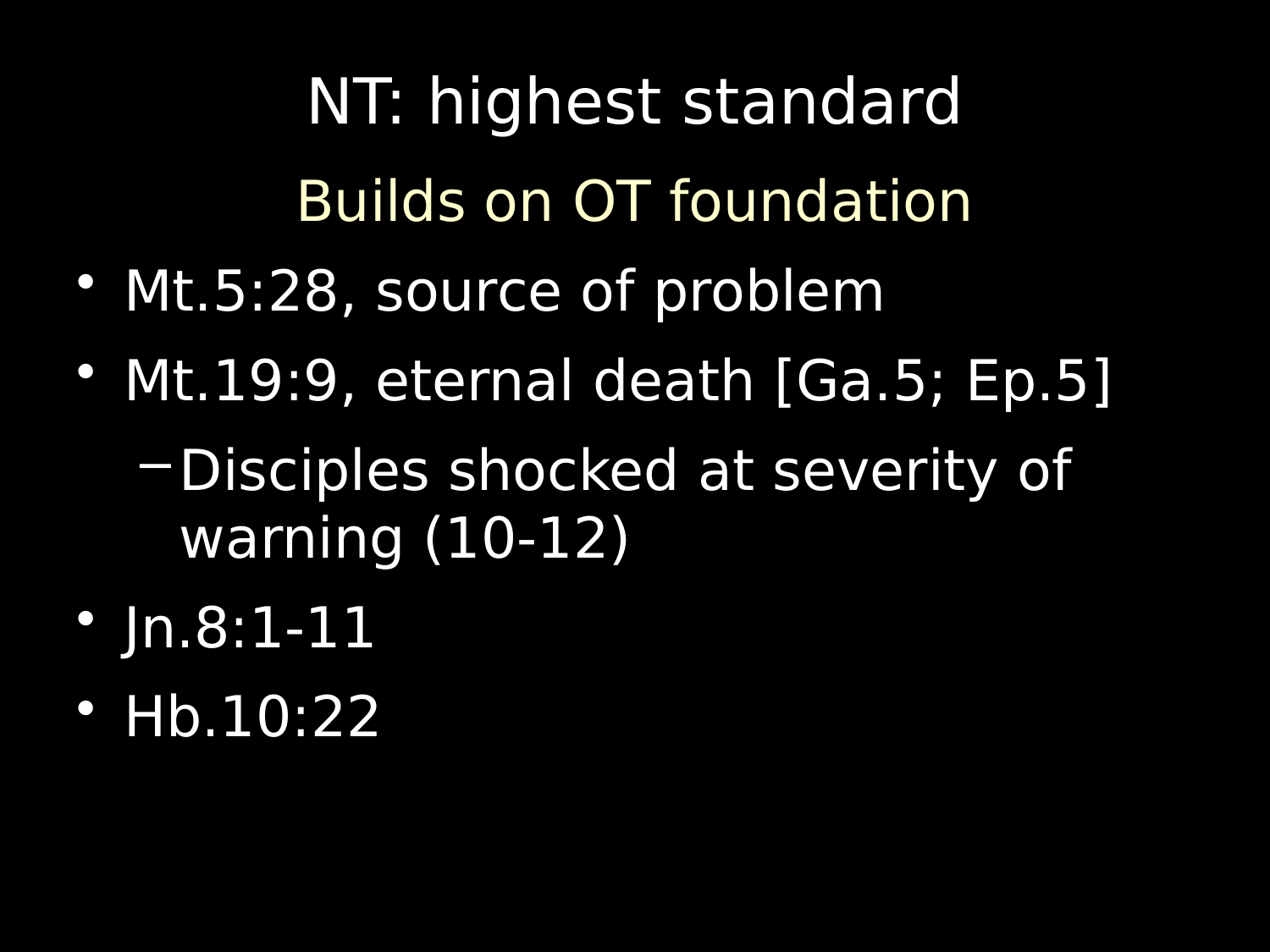

# NT: highest standard
Builds on OT foundation
Mt.5:28, source of problem
Mt.19:9, eternal death [Ga.5; Ep.5]
Disciples shocked at severity of warning (10-12)
Jn.8:1-11
Hb.10:22